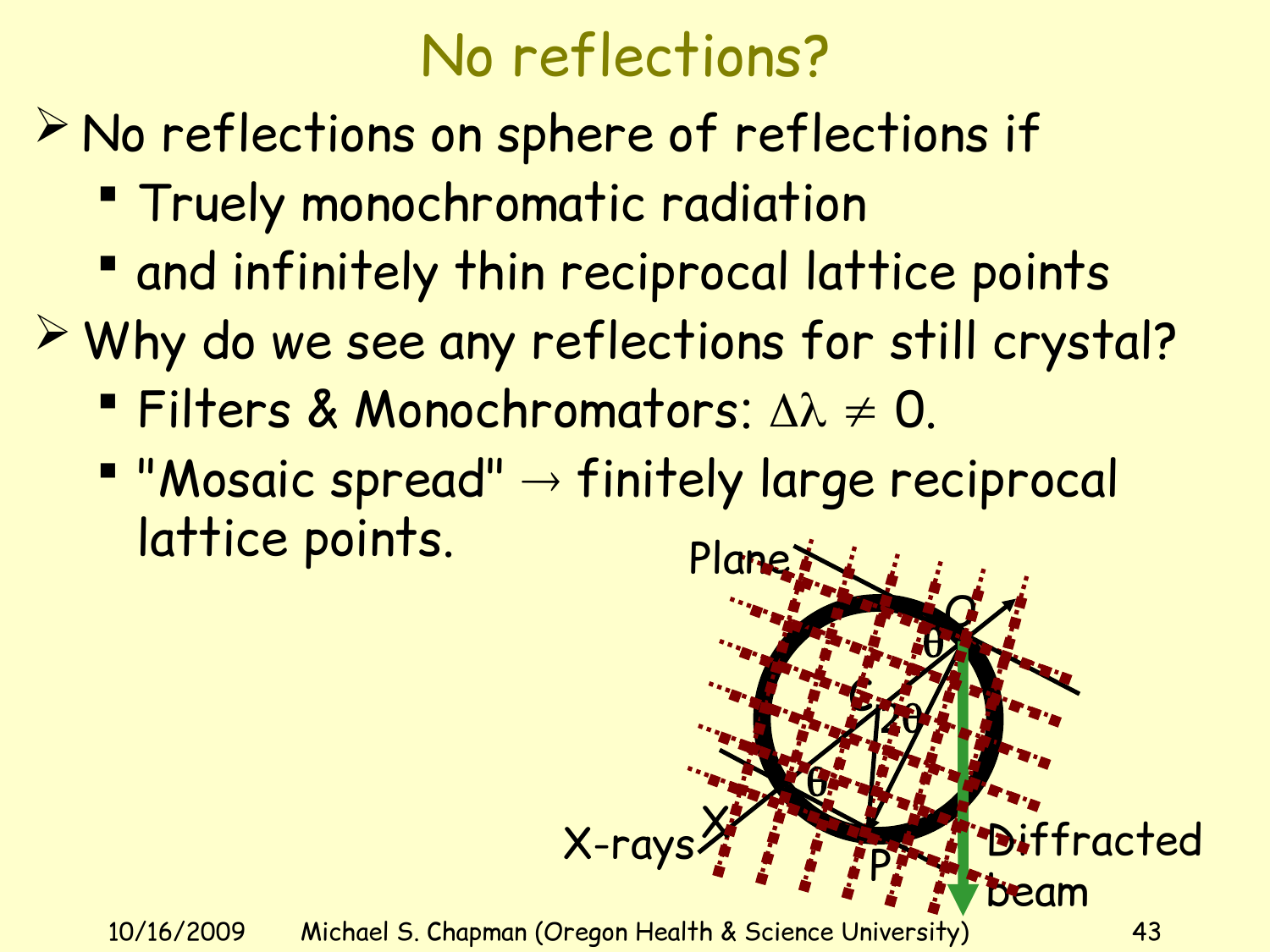

# No reflections?
No reflections on sphere of reflections if
Truely monochromatic radiation
and infinitely thin reciprocal lattice points
Why do we see any reflections for still crystal?
Filters & Monochromators: Δλ ≠ 0.
"Mosaic spread" → finitely large reciprocal lattice points.
Plane

O

θ

C
2θ

θ

X
Diffracted
beam
X-rays
P
10/16/2009
Michael S. Chapman (Oregon Health & Science University)
43